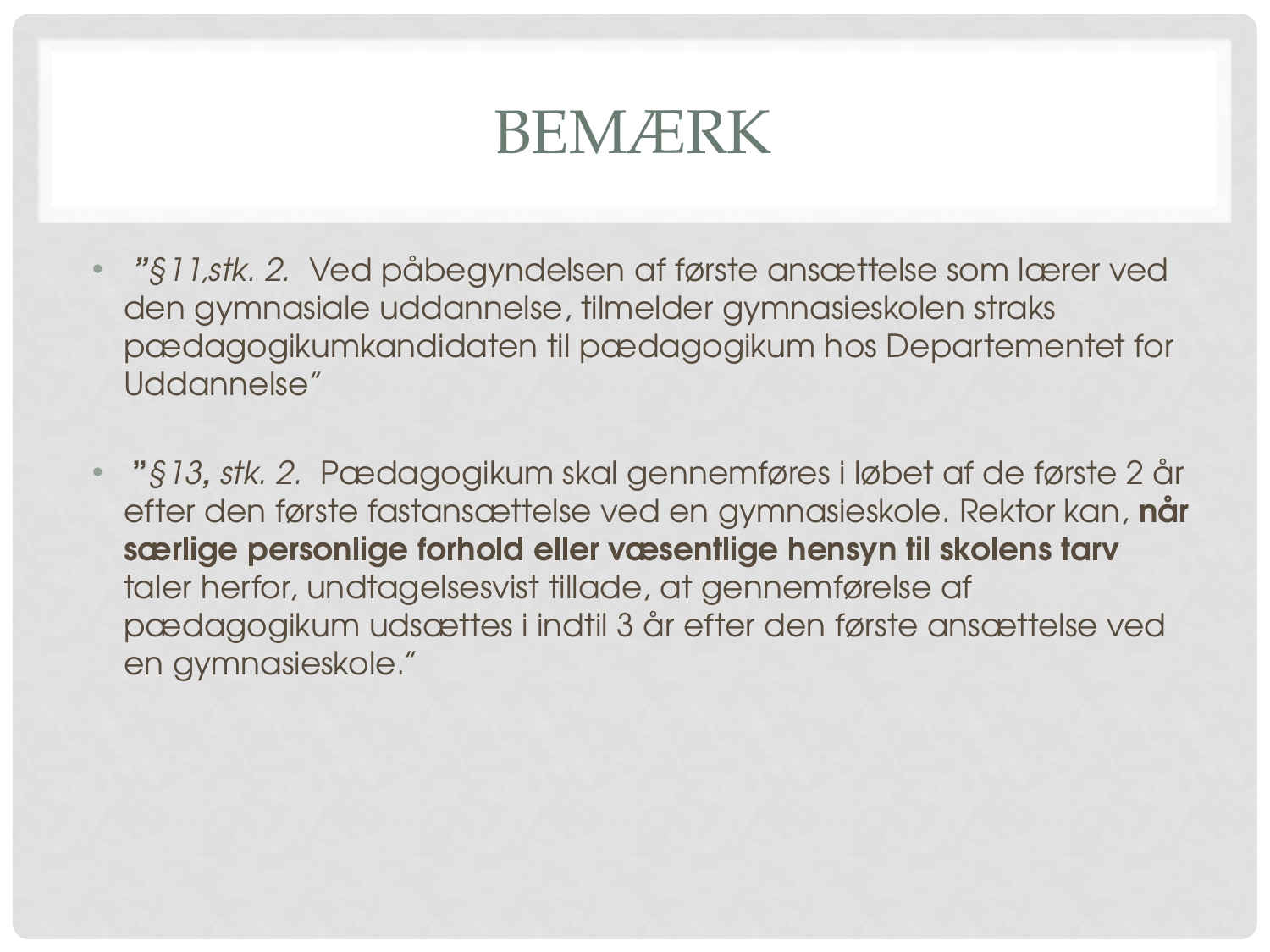

# Bemærk
 ”§11,stk. 2.  Ved påbegyndelsen af første ansættelse som lærer ved den gymnasiale uddannelse, tilmelder gymnasieskolen straks pædagogikumkandidaten til pædagogikum hos Departementet for Uddannelse”

 ”§13, stk. 2.  Pædagogikum skal gennemføres i løbet af de første 2 år efter den første fastansættelse ved en gymnasieskole. Rektor kan, når særlige personlige forhold eller væsentlige hensyn til skolens tarv taler herfor, undtagelsesvist tillade, at gennemførelse af pædagogikum udsættes i indtil 3 år efter den første ansættelse ved en gymnasieskole.”